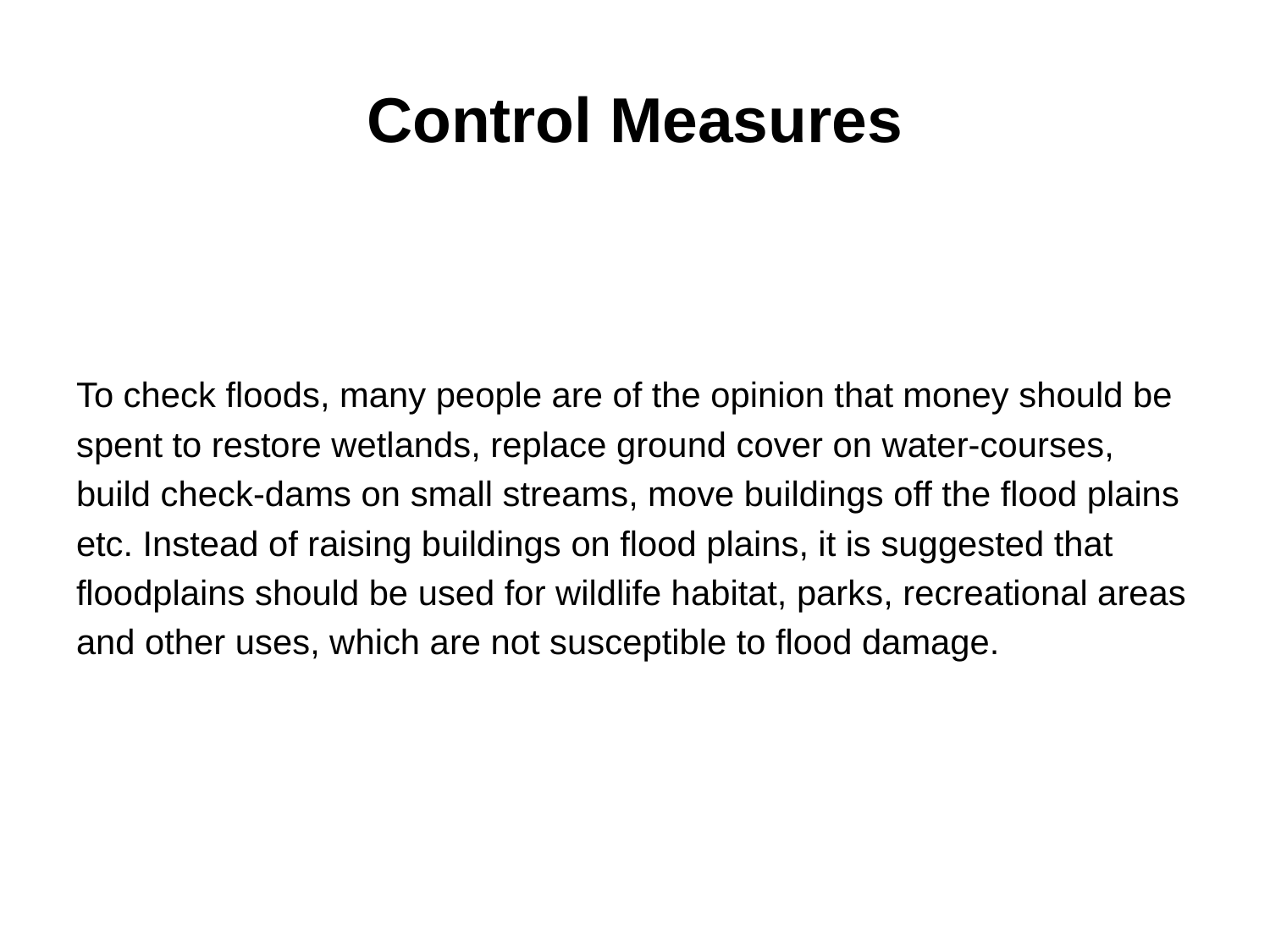

# Control Measures
To check floods, many people are of the opinion that money should be
spent to restore wetlands, replace ground cover on water-courses,
build check-dams on small streams, move buildings off the flood plains
etc. Instead of raising buildings on flood plains, it is suggested that
floodplains should be used for wildlife habitat, parks, recreational areas
and other uses, which are not susceptible to flood damage.